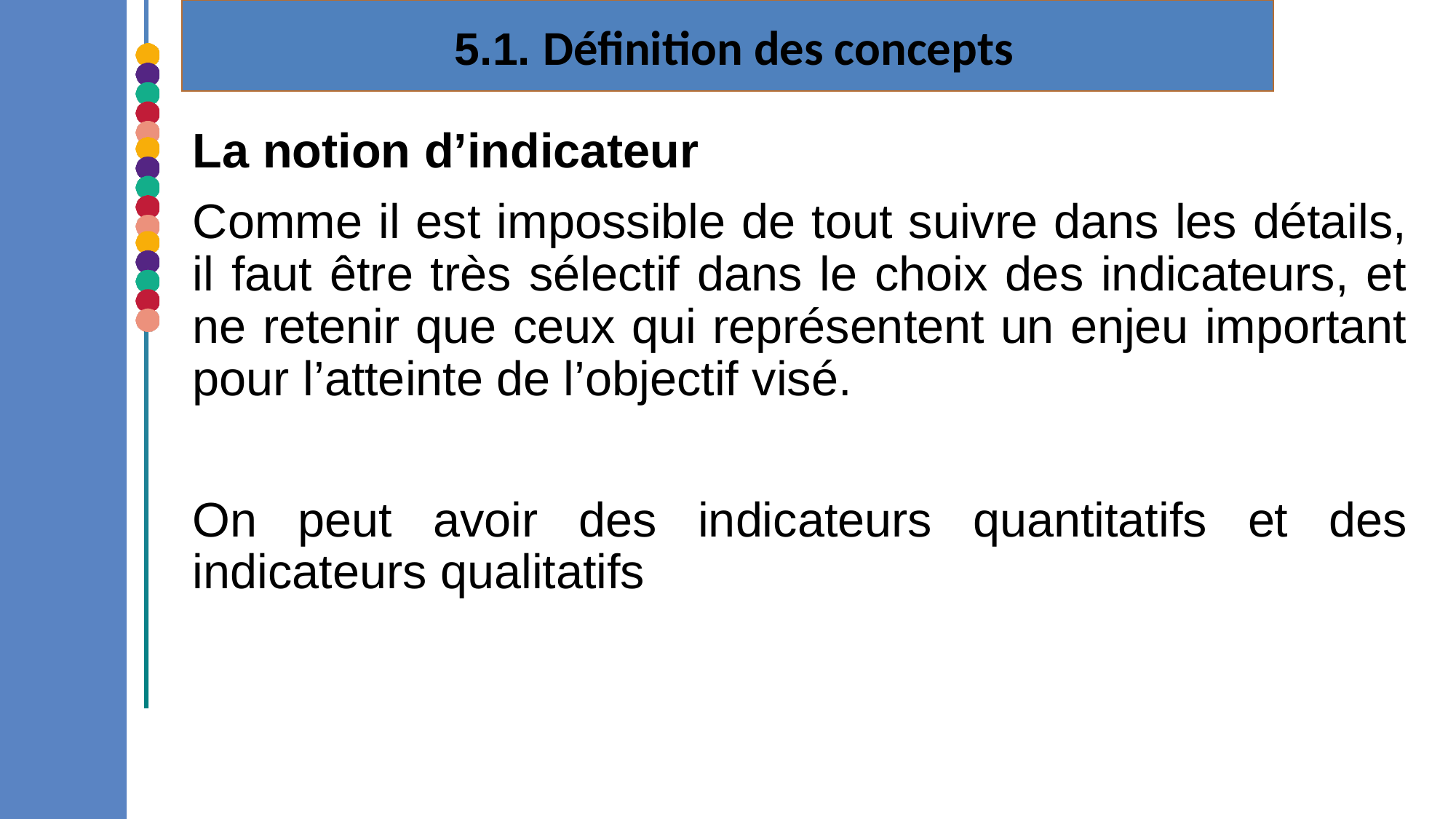

5.1. Définition des concepts
La notion d’indicateur
Comme il est impossible de tout suivre dans les détails, il faut être très sélectif dans le choix des indicateurs, et ne retenir que ceux qui représentent un enjeu important pour l’atteinte de l’objectif visé.

On peut avoir des indicateurs quantitatifs et des indicateurs qualitatifs